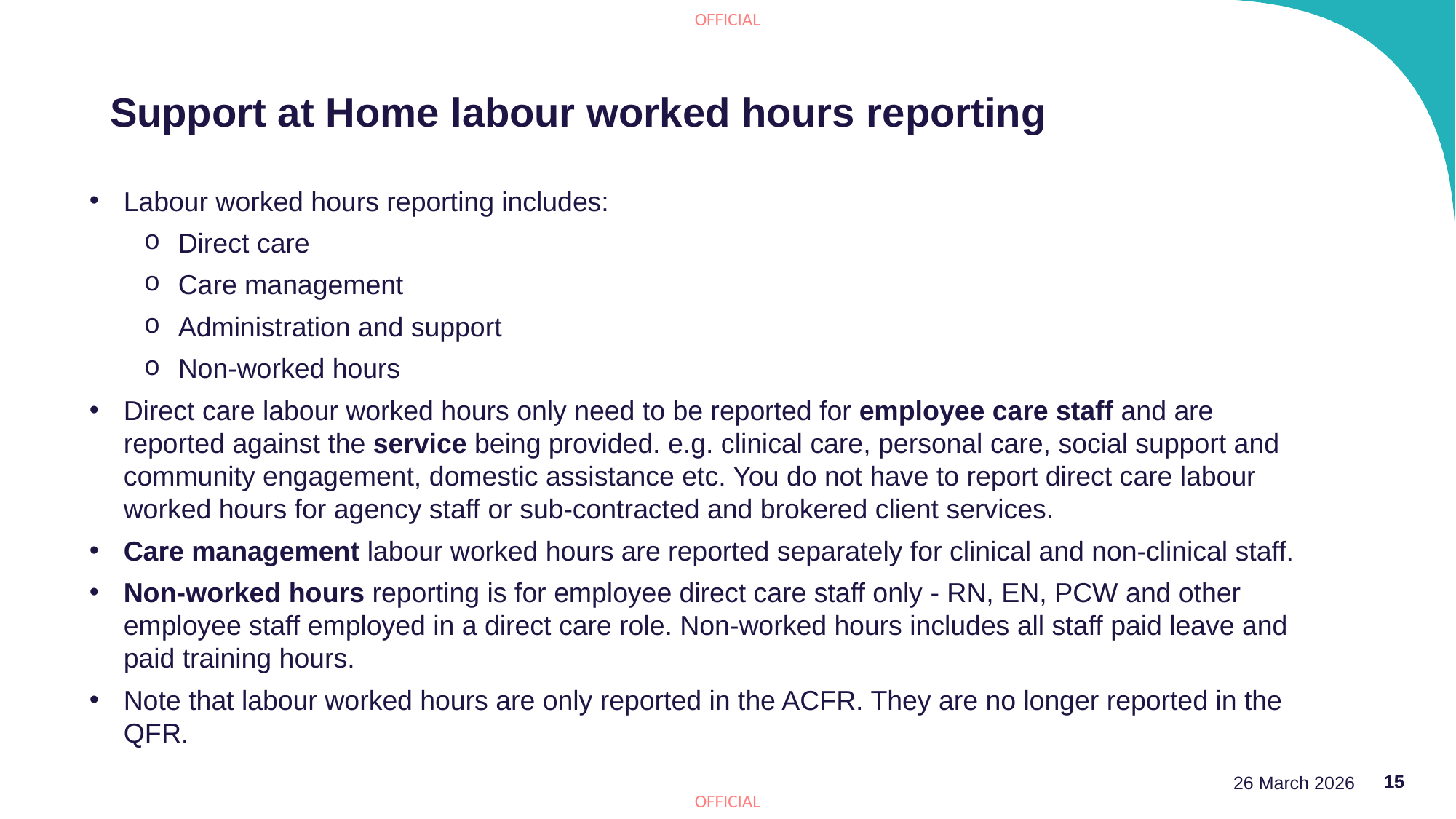

# Support at Home labour worked hours reporting
Labour worked hours reporting includes:
Direct care
Care management
Administration and support
Non-worked hours
Direct care labour worked hours only need to be reported for employee care staff and are reported against the service being provided. e.g. clinical care, personal care, social support and community engagement, domestic assistance etc. You do not have to report direct care labour worked hours for agency staff or sub-contracted and brokered client services.
Care management labour worked hours are reported separately for clinical and non-clinical staff.
Non-worked hours reporting is for employee direct care staff only - RN, EN, PCW and other employee staff employed in a direct care role. Non-worked hours includes all staff paid leave and paid training hours.
Note that labour worked hours are only reported in the ACFR. They are no longer reported in the QFR.
26 March 2026